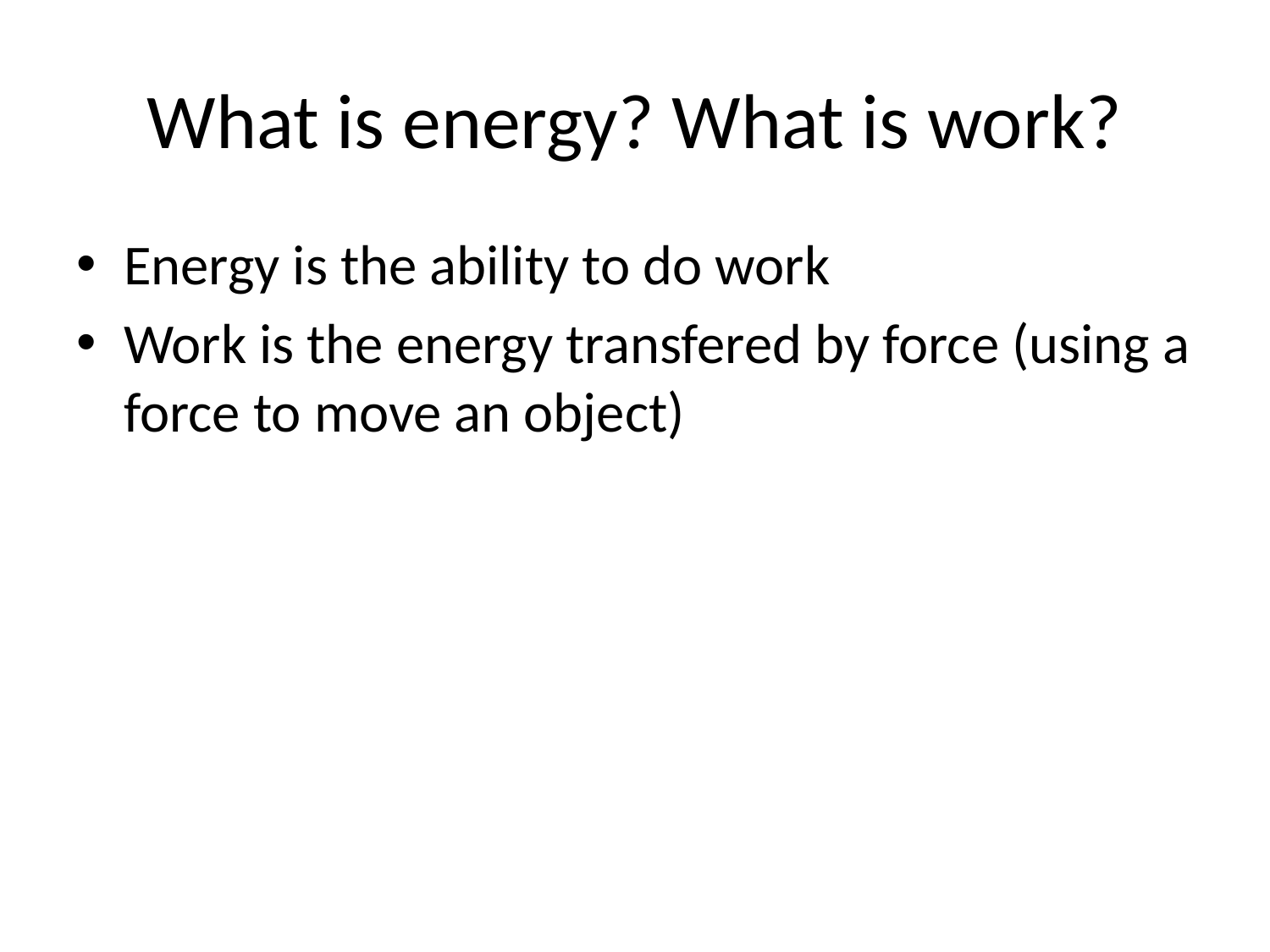

# What is energy? What is work?
Energy is the ability to do work
Work is the energy transfered by force (using a force to move an object)